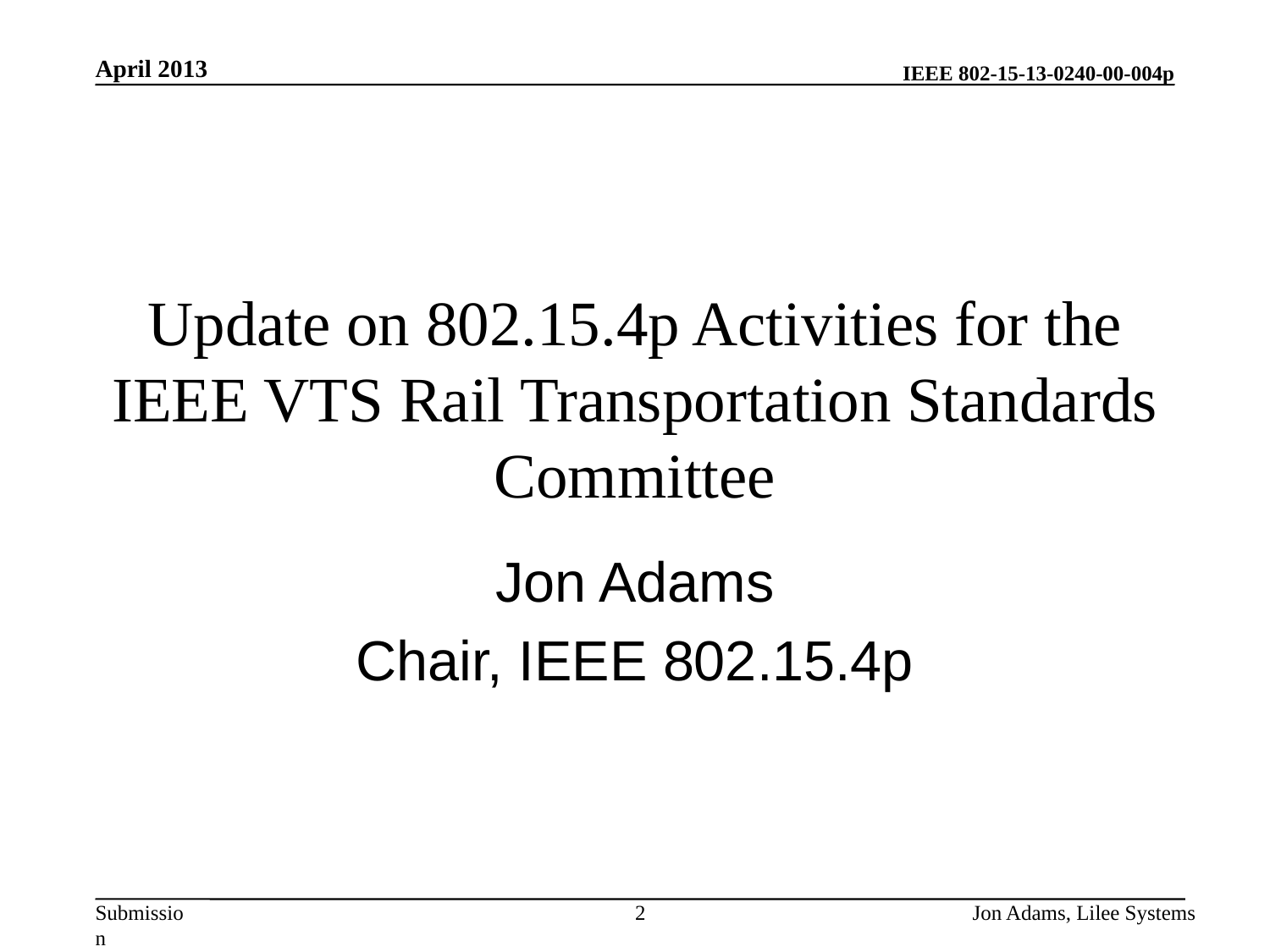

April 2013
# Update on 802.15.4p Activities for the IEEE VTS Rail Transportation Standards Committee
Jon Adams
Chair, IEEE 802.15.4p
2
Jon Adams, Lilee Systems